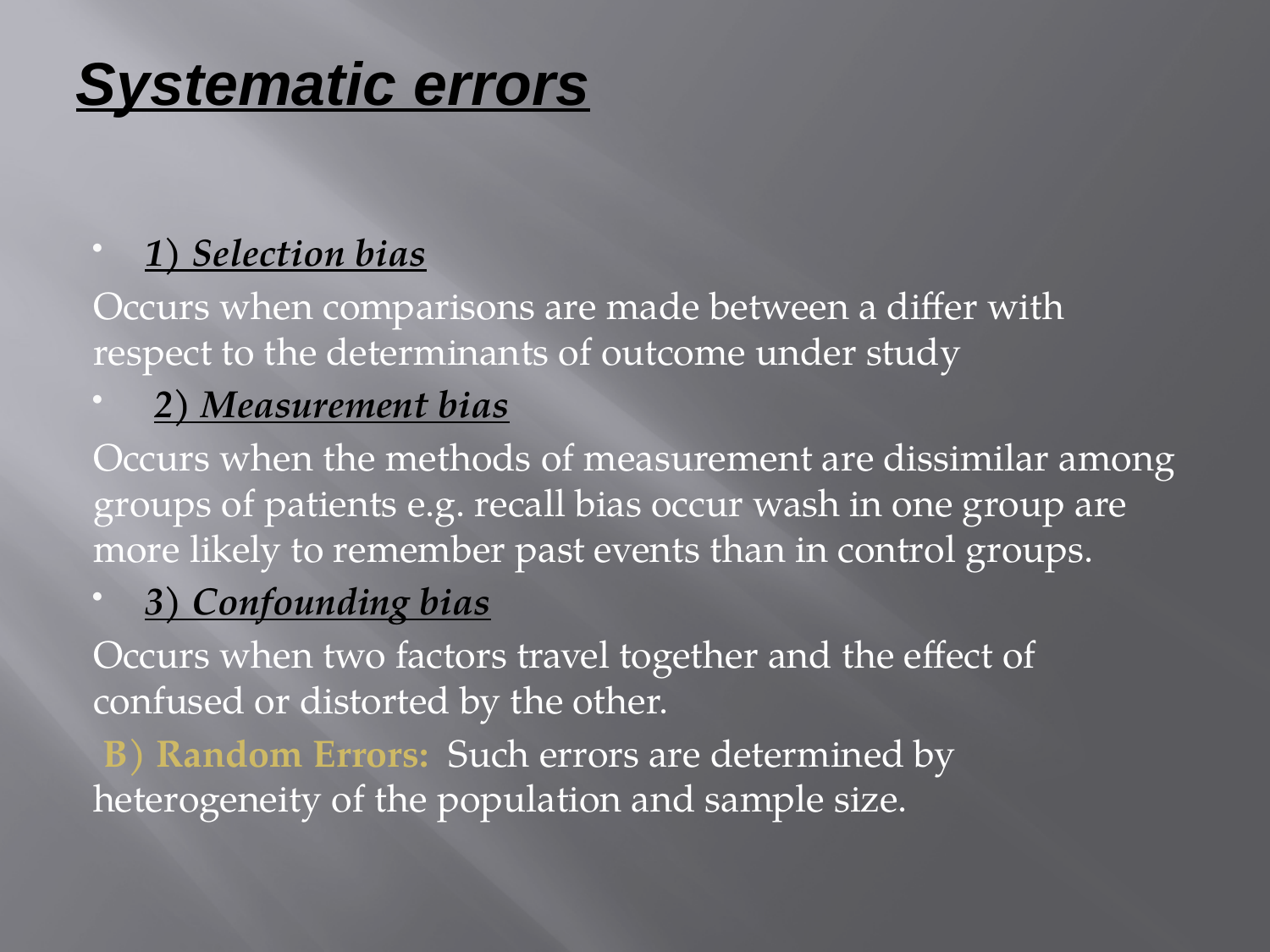

# Systematic errors
1) Selection bias
Occurs when comparisons are made between a differ with respect to the determinants of outcome under study
 2) Measurement bias
Occurs when the methods of measurement are dissimilar among groups of patients e.g. recall bias occur wash in one group are more likely to remember past events than in control groups.
3) Confounding bias
Occurs when two factors travel together and the effect of confused or distorted by the other.
 B) Random Errors:  Such errors are determined by heterogeneity of the population and sample size.